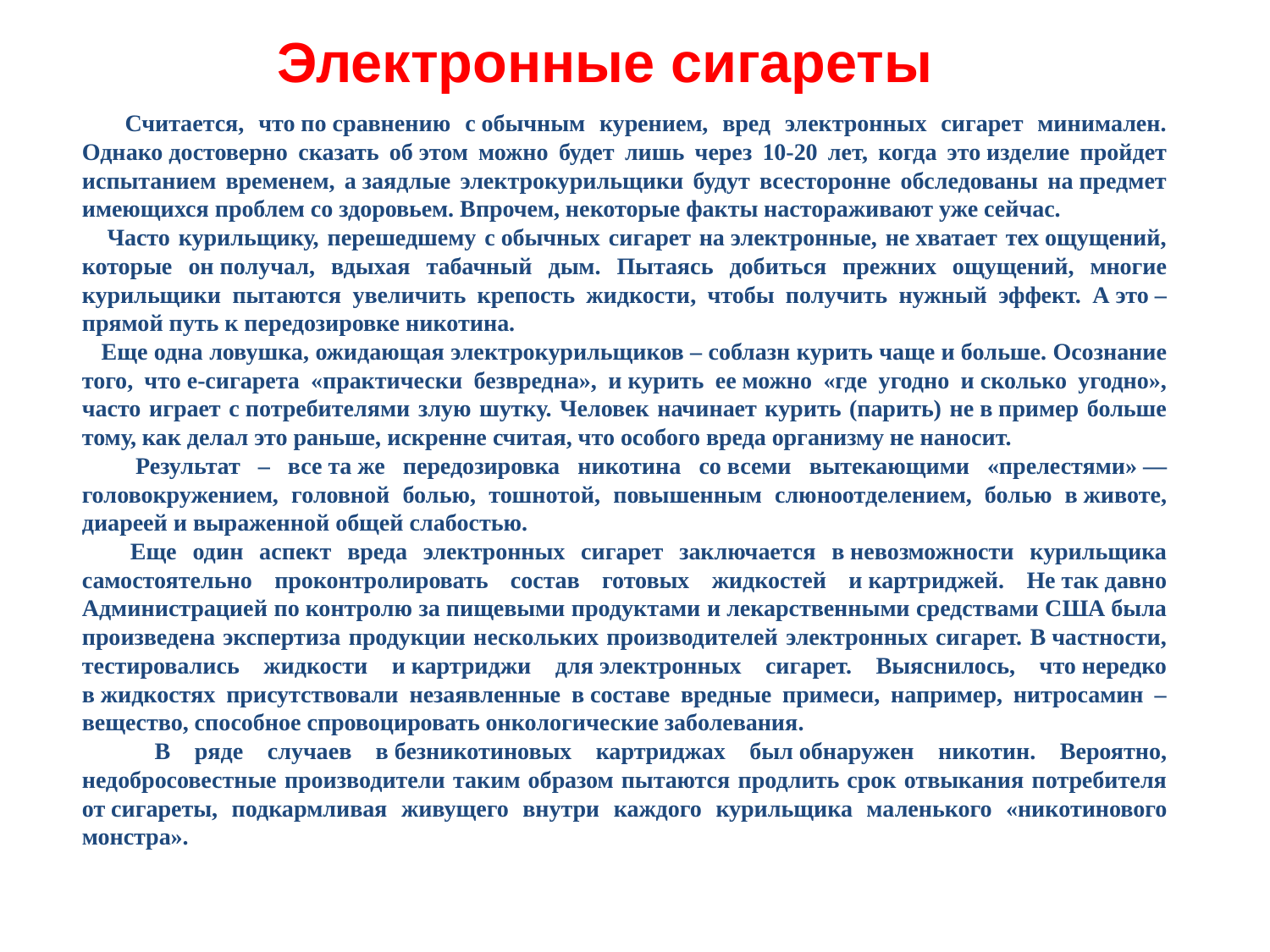

Электронные сигареты
   Считается, что по сравнению с обычным курением, вред электронных сигарет минимален. Однако достоверно сказать об этом можно будет лишь через 10-20 лет, когда это изделие пройдет испытанием временем, а заядлые электрокурильщики будут всесторонне обследованы на предмет имеющихся проблем со здоровьем. Впрочем, некоторые факты настораживают уже сейчас.
   Часто курильщику, перешедшему с обычных сигарет на электронные, не хватает тех ощущений, которые он получал, вдыхая табачный дым. Пытаясь добиться прежних ощущений, многие курильщики пытаются увеличить крепость жидкости, чтобы получить нужный эффект. А это – прямой путь к передозировке никотина.
   Еще одна ловушка, ожидающая электрокурильщиков – соблазн курить чаще и больше. Осознание того, что е-сигарета «практически безвредна», и курить ее можно «где угодно и сколько угодно», часто играет с потребителями злую шутку. Человек начинает курить (парить) не в пример больше тому, как делал это раньше, искренне считая, что особого вреда организму не наносит.
   Результат – все та же передозировка никотина со всеми вытекающими «прелестями» — головокружением, головной болью, тошнотой, повышенным слюноотделением, болью в животе, диареей и выраженной общей слабостью.
   Еще один аспект вреда электронных сигарет заключается в невозможности курильщика самостоятельно проконтролировать состав готовых жидкостей и картриджей. Не так давно Администрацией по контролю за пищевыми продуктами и лекарственными средствами США была произведена экспертиза продукции нескольких производителей электронных сигарет. В частности, тестировались жидкости и картриджи для электронных сигарет. Выяснилось, что нередко в жидкостях присутствовали незаявленные в составе вредные примеси, например, нитросамин – вещество, способное спровоцировать онкологические заболевания.
   В ряде случаев в безникотиновых картриджах был обнаружен никотин. Вероятно, недобросовестные производители таким образом пытаются продлить срок отвыкания потребителя от сигареты, подкармливая живущего внутри каждого курильщика маленького «никотинового монстра».